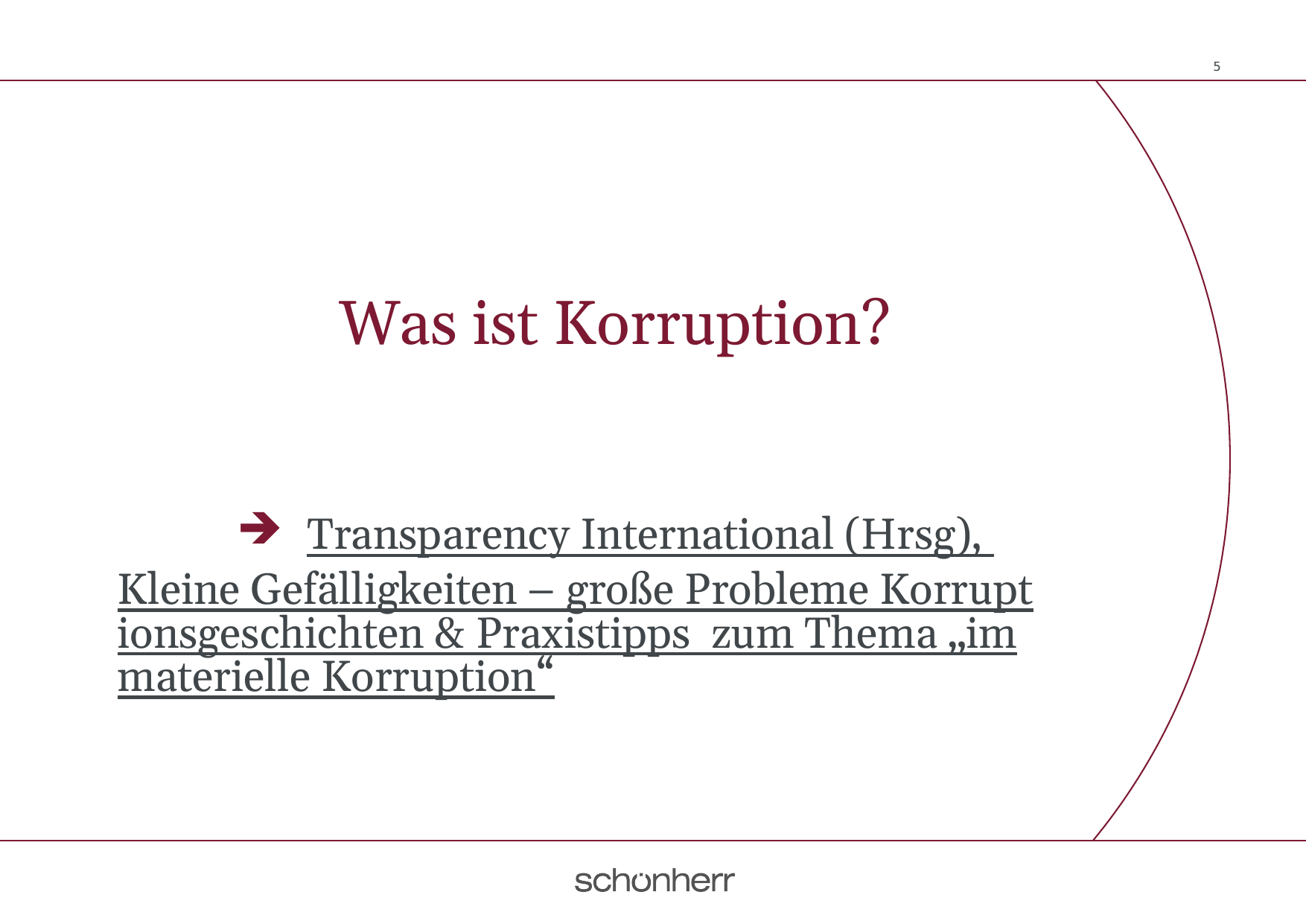

Was ist Korruption?

Transparency International (Hrsg), Kleine Gefälligkeiten – große Probleme Korruptionsgeschichten & Praxistipps  zum Thema „immaterielle Korruption“